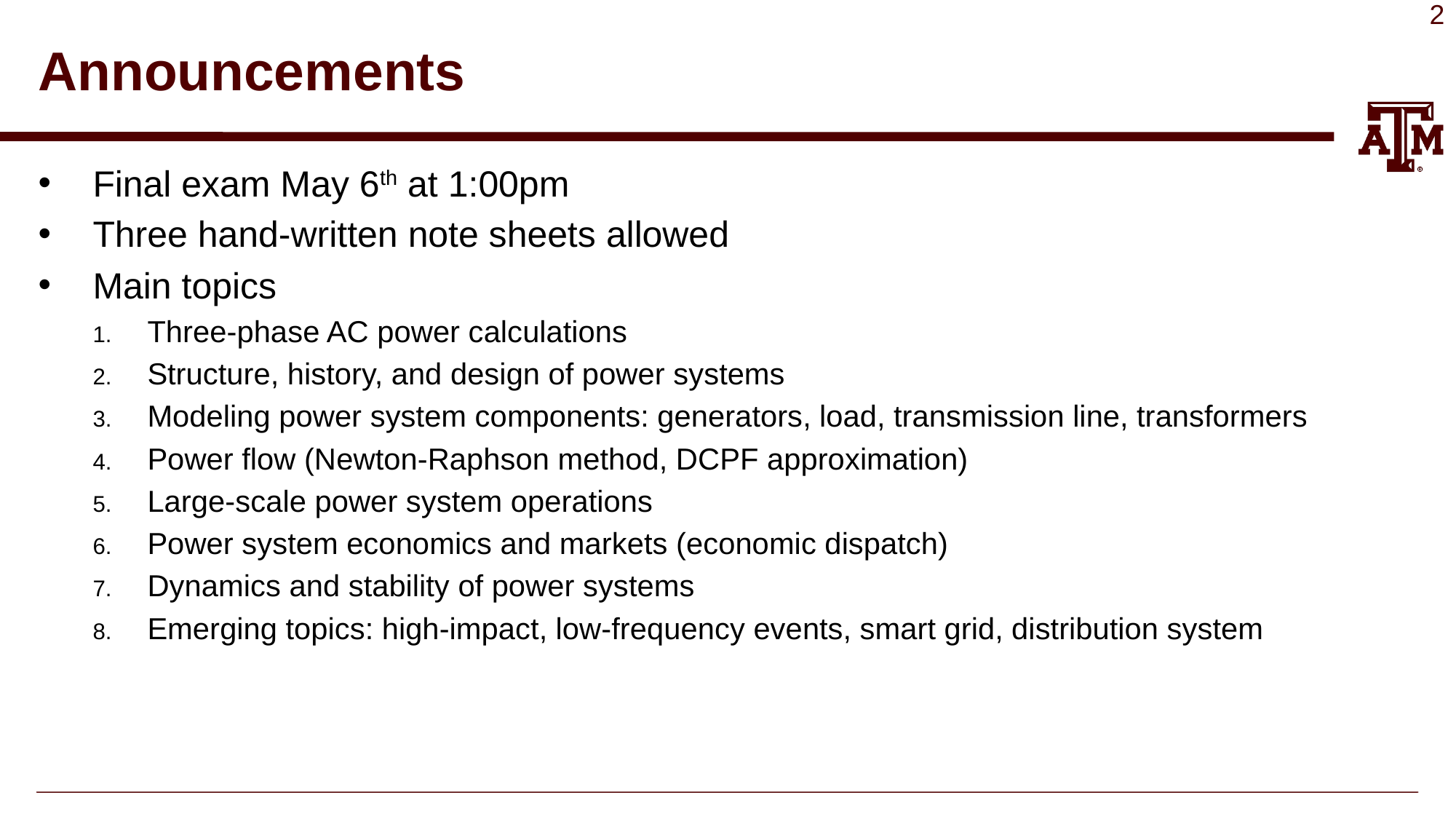

# Announcements
Final exam May 6th at 1:00pm
Three hand-written note sheets allowed
Main topics
Three-phase AC power calculations
Structure, history, and design of power systems
Modeling power system components: generators, load, transmission line, transformers
Power flow (Newton-Raphson method, DCPF approximation)
Large-scale power system operations
Power system economics and markets (economic dispatch)
Dynamics and stability of power systems
Emerging topics: high-impact, low-frequency events, smart grid, distribution system